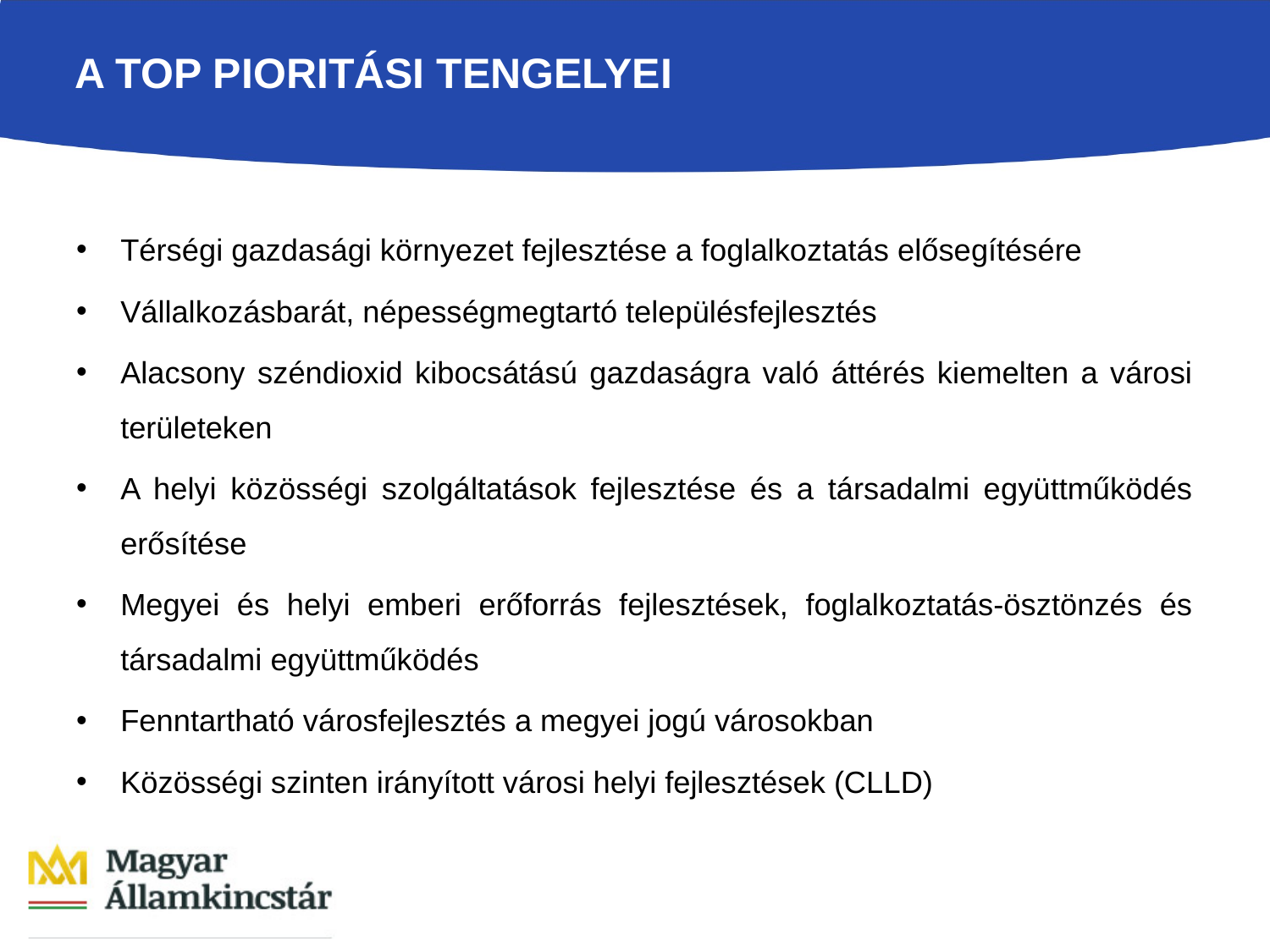

# A TOP PIORITÁSI TENGELYEI
Térségi gazdasági környezet fejlesztése a foglalkoztatás elősegítésére
Vállalkozásbarát, népességmegtartó településfejlesztés
Alacsony széndioxid kibocsátású gazdaságra való áttérés kiemelten a városi területeken
A helyi közösségi szolgáltatások fejlesztése és a társadalmi együttműködés erősítése
Megyei és helyi emberi erőforrás fejlesztések, foglalkoztatás-ösztönzés és társadalmi együttműködés
Fenntartható városfejlesztés a megyei jogú városokban
Közösségi szinten irányított városi helyi fejlesztések (CLLD)